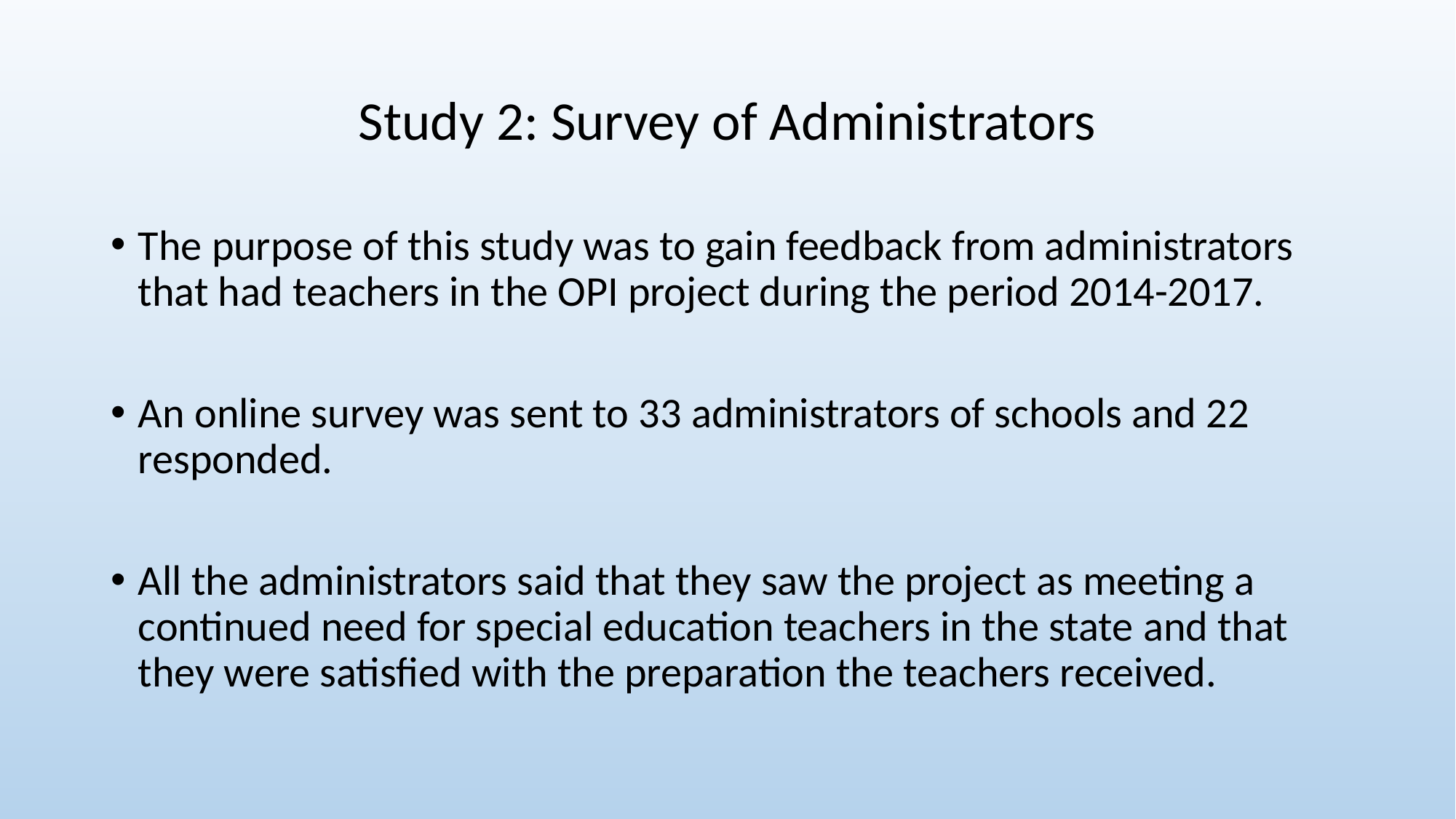

# Study 2: Survey of Administrators
The purpose of this study was to gain feedback from administrators that had teachers in the OPI project during the period 2014-2017.

An online survey was sent to 33 administrators of schools and 22 responded.

All the administrators said that they saw the project as meeting a continued need for special education teachers in the state and that they were satisfied with the preparation the teachers received.